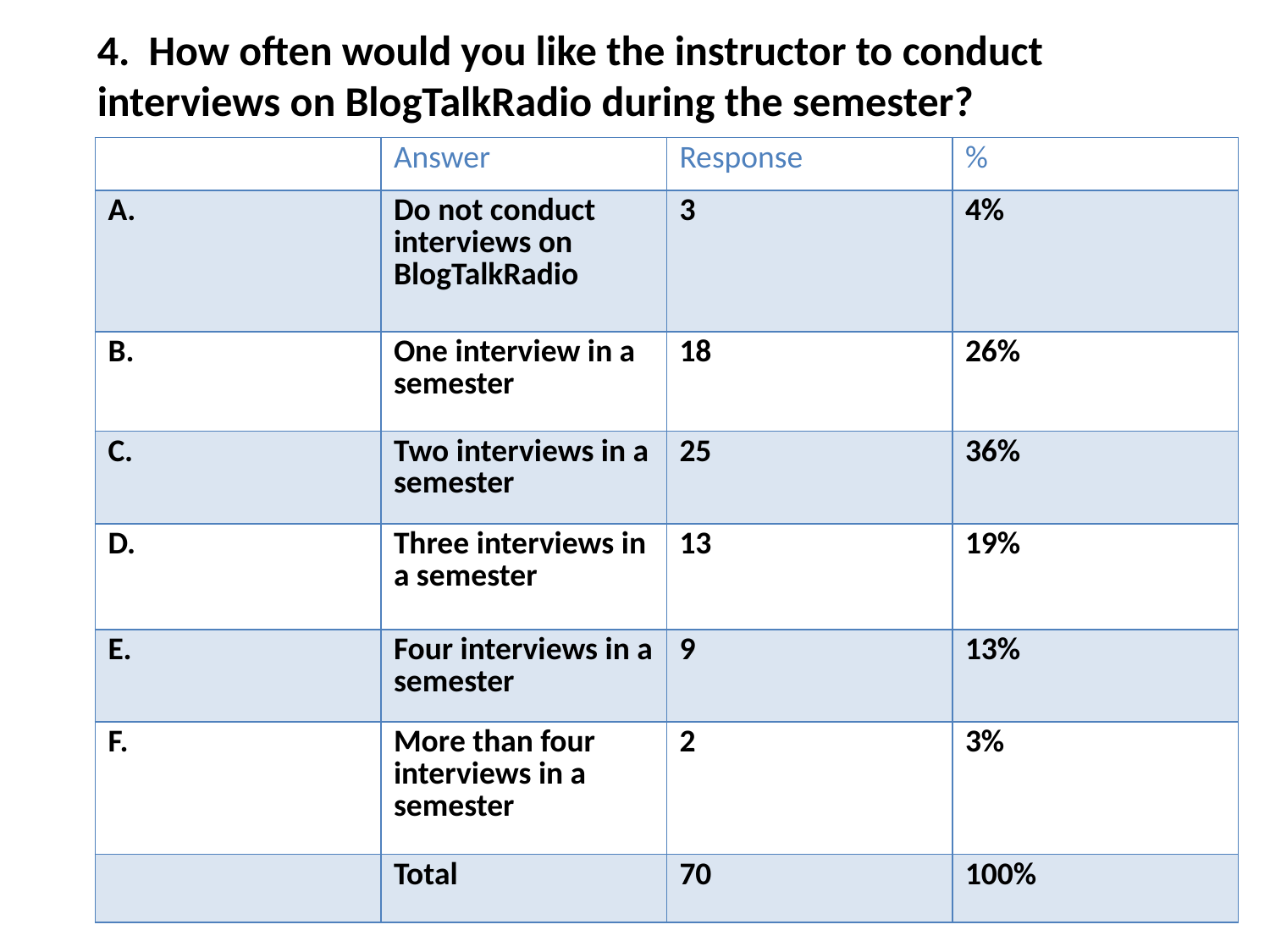

# 4.  How often would you like the instructor to conduct interviews on BlogTalkRadio during the semester?
|  | Answer | Response | % |
| --- | --- | --- | --- |
| A. | Do not conduct interviews on BlogTalkRadio | 3 | 4% |
| B. | One interview in a semester | 18 | 26% |
| C. | Two interviews in a semester | 25 | 36% |
| D. | Three interviews in a semester | 13 | 19% |
| E. | Four interviews in a semester | 9 | 13% |
| F. | More than four interviews in a semester | 2 | 3% |
|  | Total | 70 | 100% |